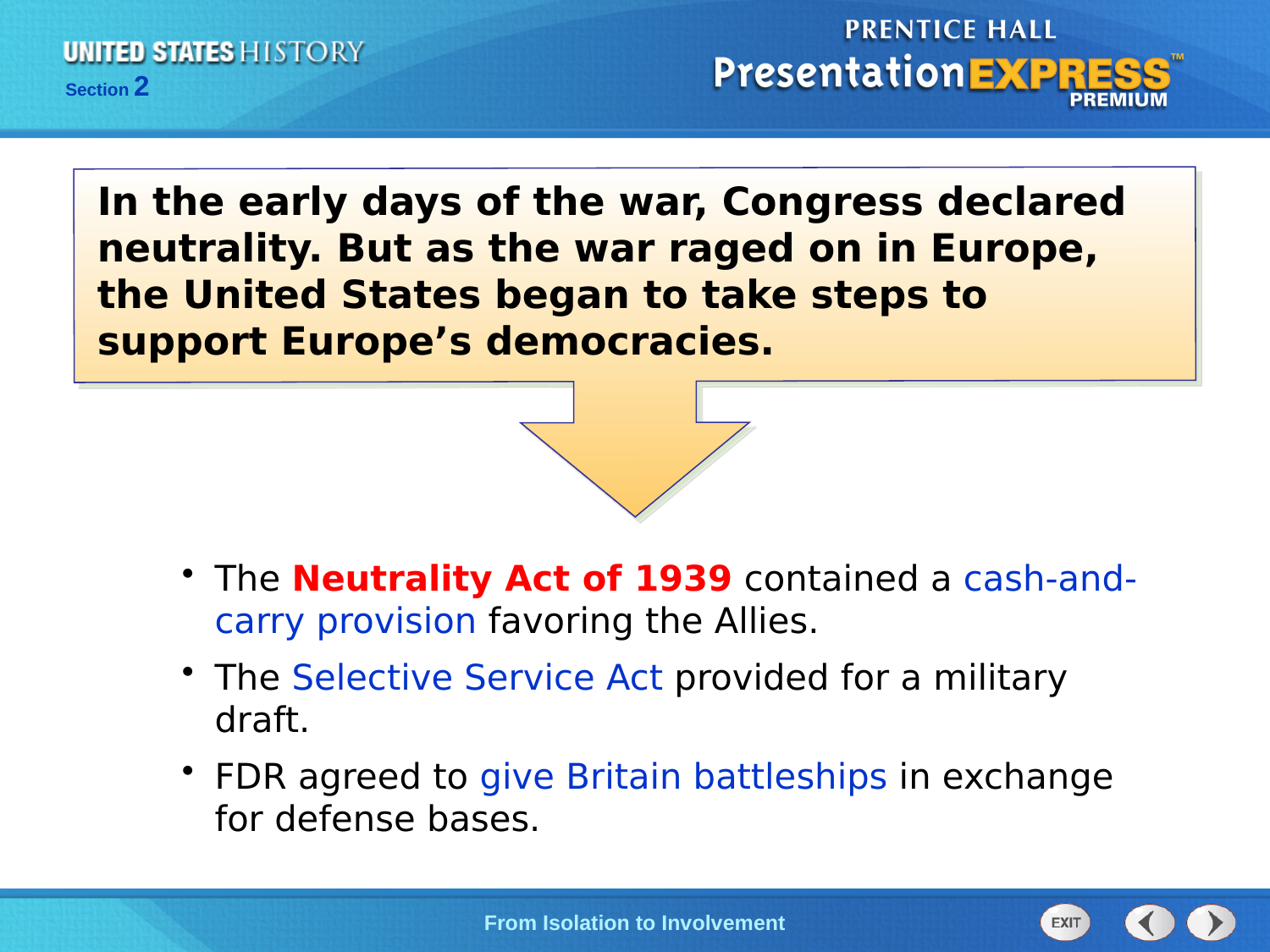

In the early days of the war, Congress declared neutrality. But as the war raged on in Europe, the United States began to take steps to support Europe’s democracies.
The Neutrality Act of 1939 contained a cash-and-carry provision favoring the Allies.
The Selective Service Act provided for a military draft.
FDR agreed to give Britain battleships in exchange for defense bases.